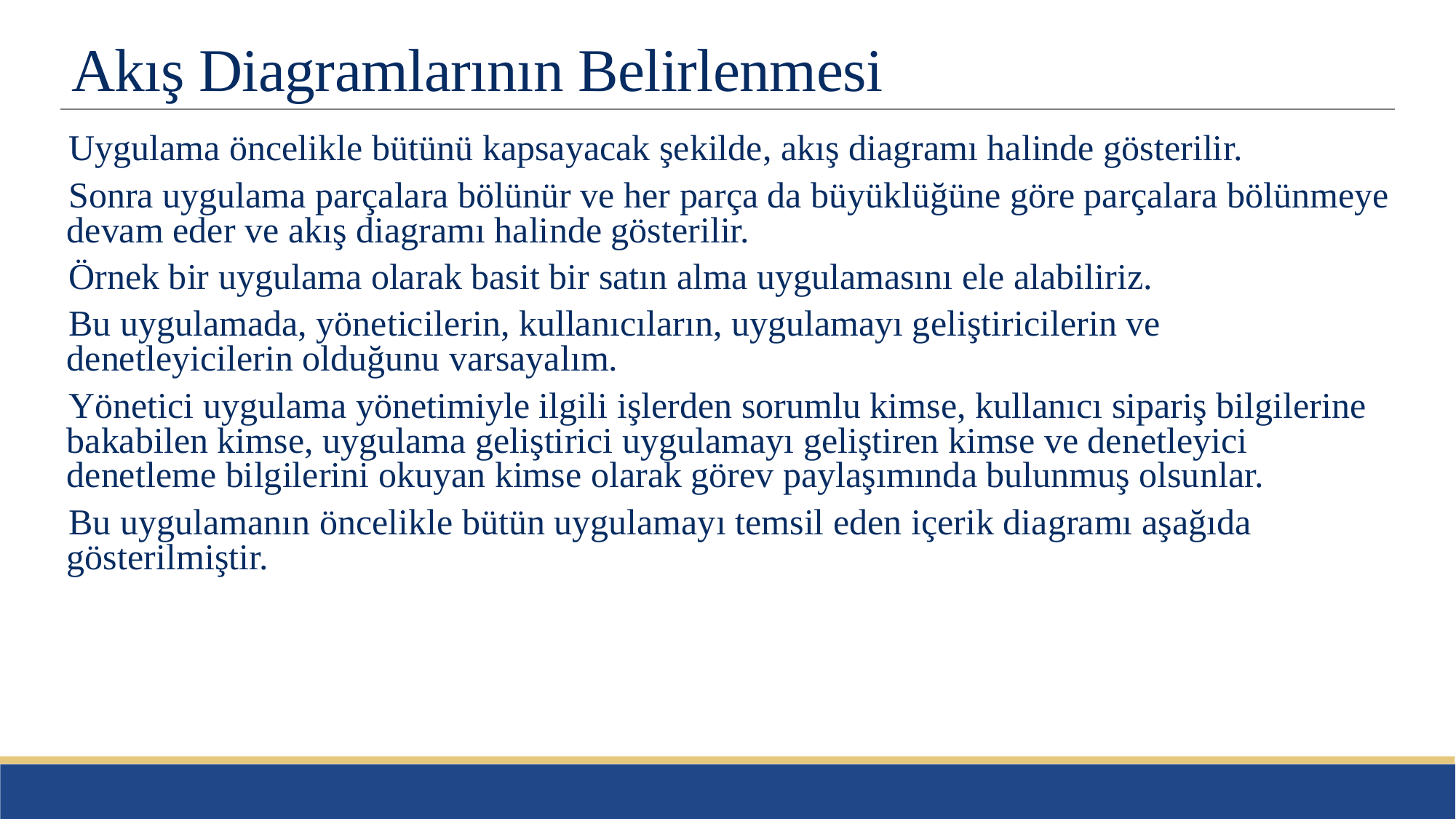

# Akış Diagramlarının Belirlenmesi
Uygulama öncelikle bütünü kapsayacak şekilde, akış diagramı halinde gösterilir.
Sonra uygulama parçalara bölünür ve her parça da büyüklüğüne göre parçalara bölünmeye devam eder ve akış diagramı halinde gösterilir.
Örnek bir uygulama olarak basit bir satın alma uygulamasını ele alabiliriz.
Bu uygulamada, yöneticilerin, kullanıcıların, uygulamayı geliştiricilerin ve denetleyicilerin olduğunu varsayalım.
Yönetici uygulama yönetimiyle ilgili işlerden sorumlu kimse, kullanıcı sipariş bilgilerine bakabilen kimse, uygulama geliştirici uygulamayı geliştiren kimse ve denetleyici denetleme bilgilerini okuyan kimse olarak görev paylaşımında bulunmuş olsunlar.
Bu uygulamanın öncelikle bütün uygulamayı temsil eden içerik diagramı aşağıda gösterilmiştir.